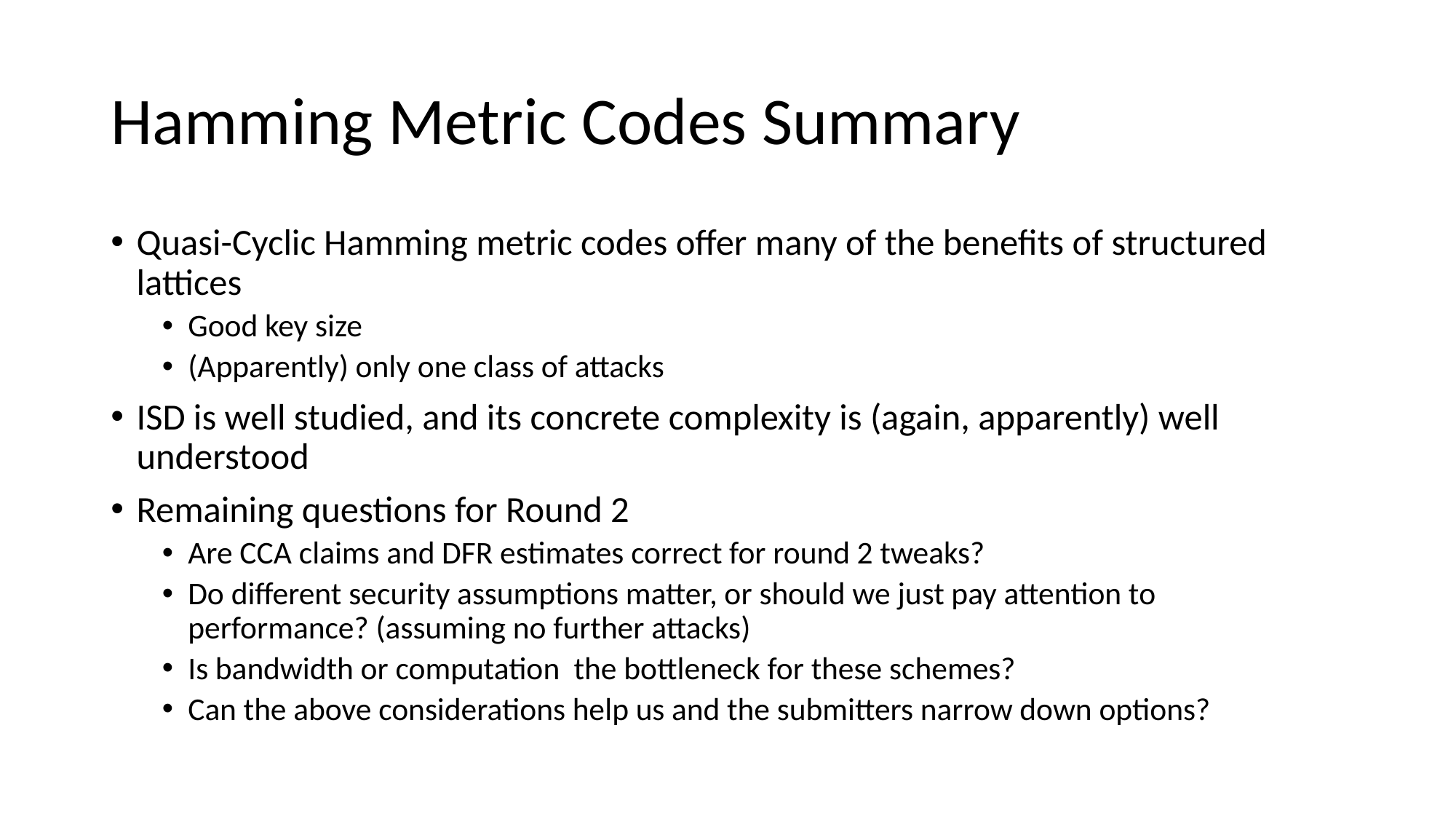

# Hamming Metric Codes Summary
Quasi-Cyclic Hamming metric codes offer many of the benefits of structured lattices
Good key size
(Apparently) only one class of attacks
ISD is well studied, and its concrete complexity is (again, apparently) well understood
Remaining questions for Round 2
Are CCA claims and DFR estimates correct for round 2 tweaks?
Do different security assumptions matter, or should we just pay attention to performance? (assuming no further attacks)
Is bandwidth or computation  the bottleneck for these schemes?
Can the above considerations help us and the submitters narrow down options?